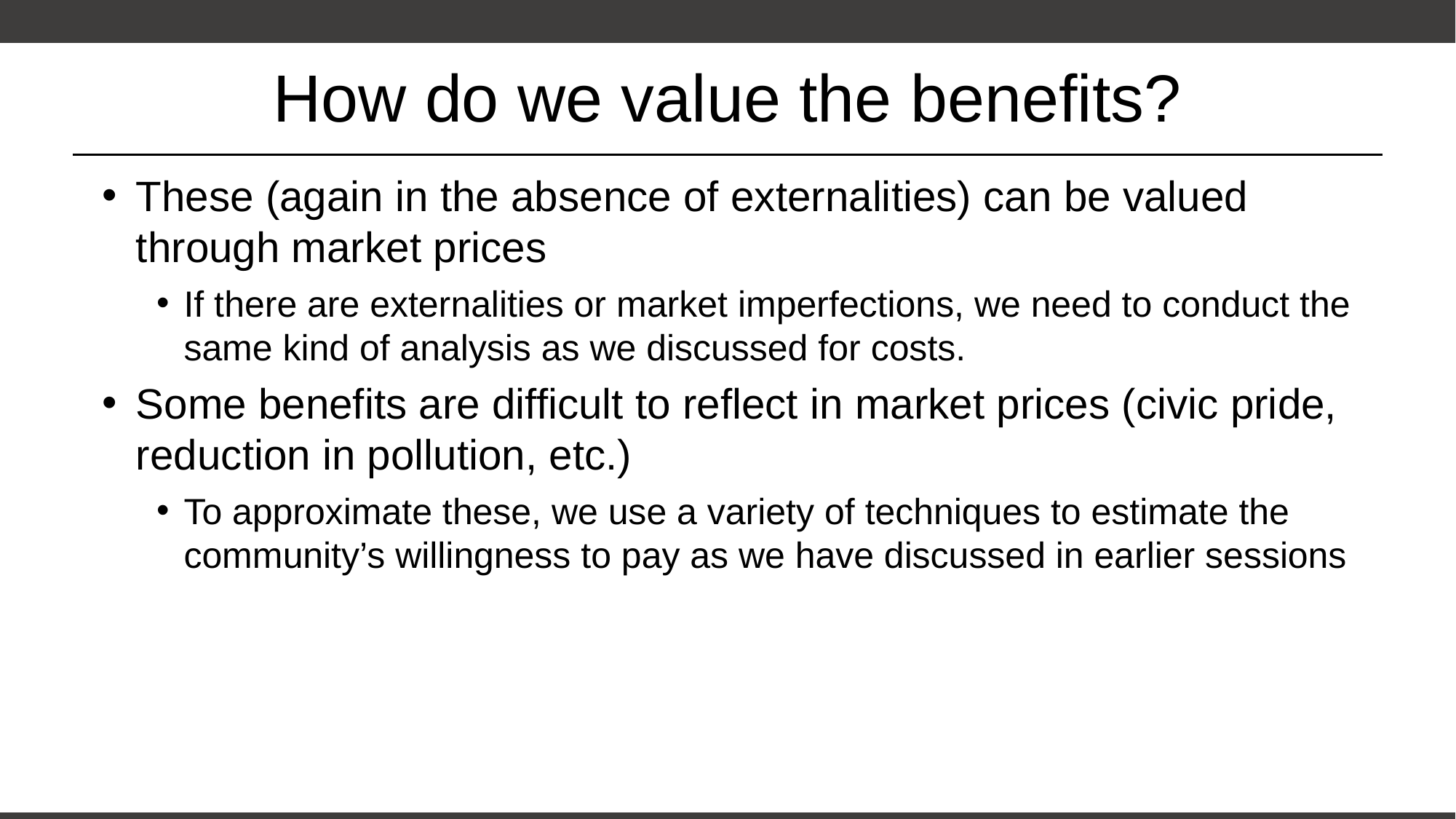

# How do we value the benefits?
These (again in the absence of externalities) can be valued through market prices
If there are externalities or market imperfections, we need to conduct the same kind of analysis as we discussed for costs.
Some benefits are difficult to reflect in market prices (civic pride, reduction in pollution, etc.)
To approximate these, we use a variety of techniques to estimate the community’s willingness to pay as we have discussed in earlier sessions